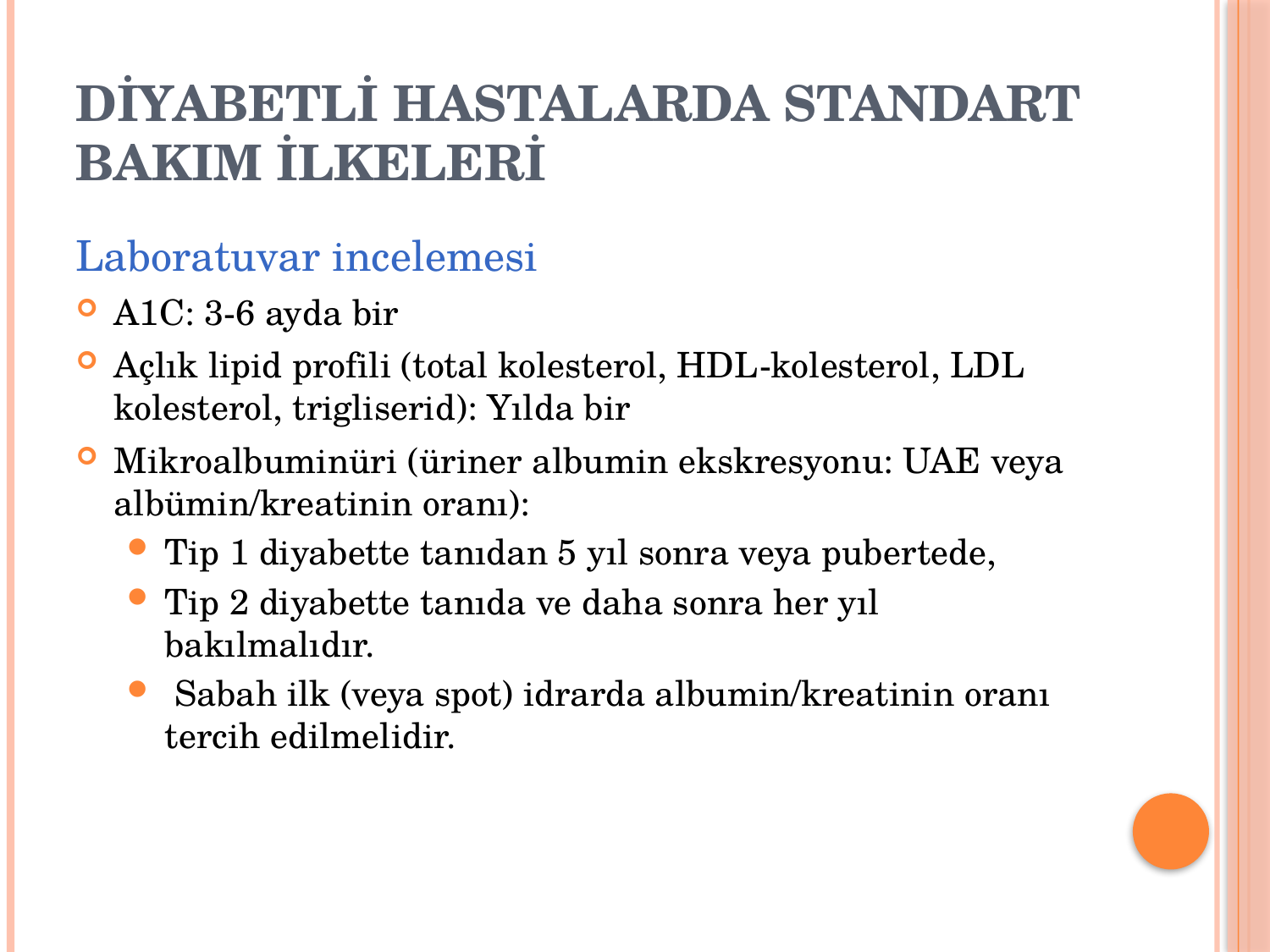

# DİYABETLİ HASTALARDA STANDART BAKIM İLKELERİ
Laboratuvar incelemesi
A1C: 3-6 ayda bir
Açlık lipid profili (total kolesterol, HDL-kolesterol, LDL kolesterol, trigliserid): Yılda bir
Mikroalbuminüri (üriner albumin ekskresyonu: UAE veya albümin/kreatinin oranı):
Tip 1 diyabette tanıdan 5 yıl sonra veya pubertede,
Tip 2 diyabette tanıda ve daha sonra her yıl bakılmalıdır.
 Sabah ilk (veya spot) idrarda albumin/kreatinin oranı tercih edilmelidir.